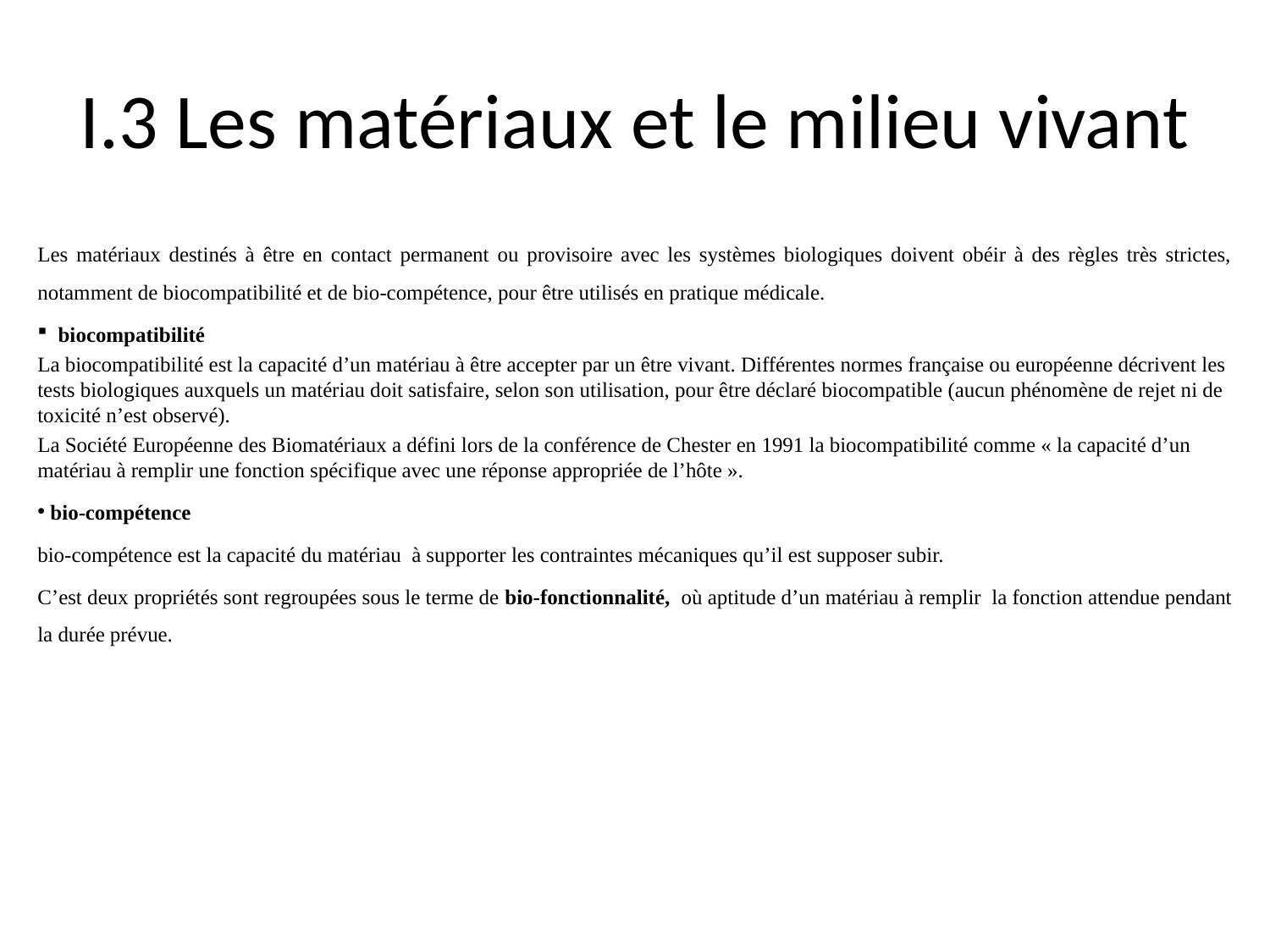

# I.3 Les matériaux et le milieu vivant
Les matériaux destinés à être en contact permanent ou provisoire avec les systèmes biologiques doivent obéir à des règles très strictes, notamment de biocompatibilité et de bio-compétence, pour être utilisés en pratique médicale.
  biocompatibilité
La biocompatibilité est la capacité d’un matériau à être accepter par un être vivant. Différentes normes française ou européenne décrivent les tests biologiques auxquels un matériau doit satisfaire, selon son utilisation, pour être déclaré biocompatible (aucun phénomène de rejet ni de toxicité n’est observé).
La Société Européenne des Biomatériaux a défini lors de la conférence de Chester en 1991 la biocompatibilité comme « la capacité d’un matériau à remplir une fonction spécifique avec une réponse appropriée de l’hôte ».
 bio-compétence
bio-compétence est la capacité du matériau  à supporter les contraintes mécaniques qu’il est supposer subir.
C’est deux propriétés sont regroupées sous le terme de bio-fonctionnalité,  où aptitude d’un matériau à remplir  la fonction attendue pendant la durée prévue.